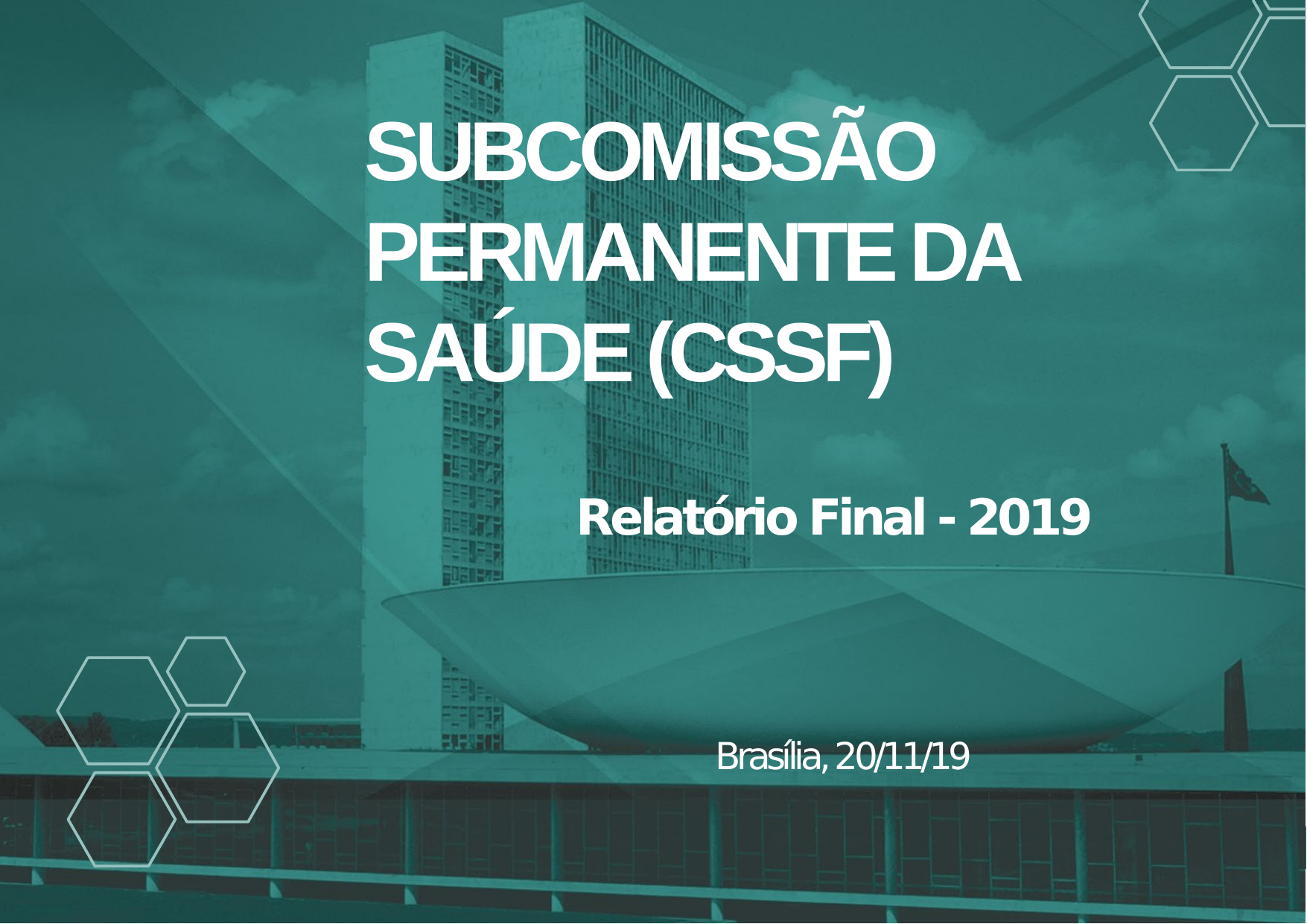

# SUBCOMISSÃO PERMANENTE DA SAÚDE (CSSF)
Relatório Final - 2019

Brasília, 20/11/19